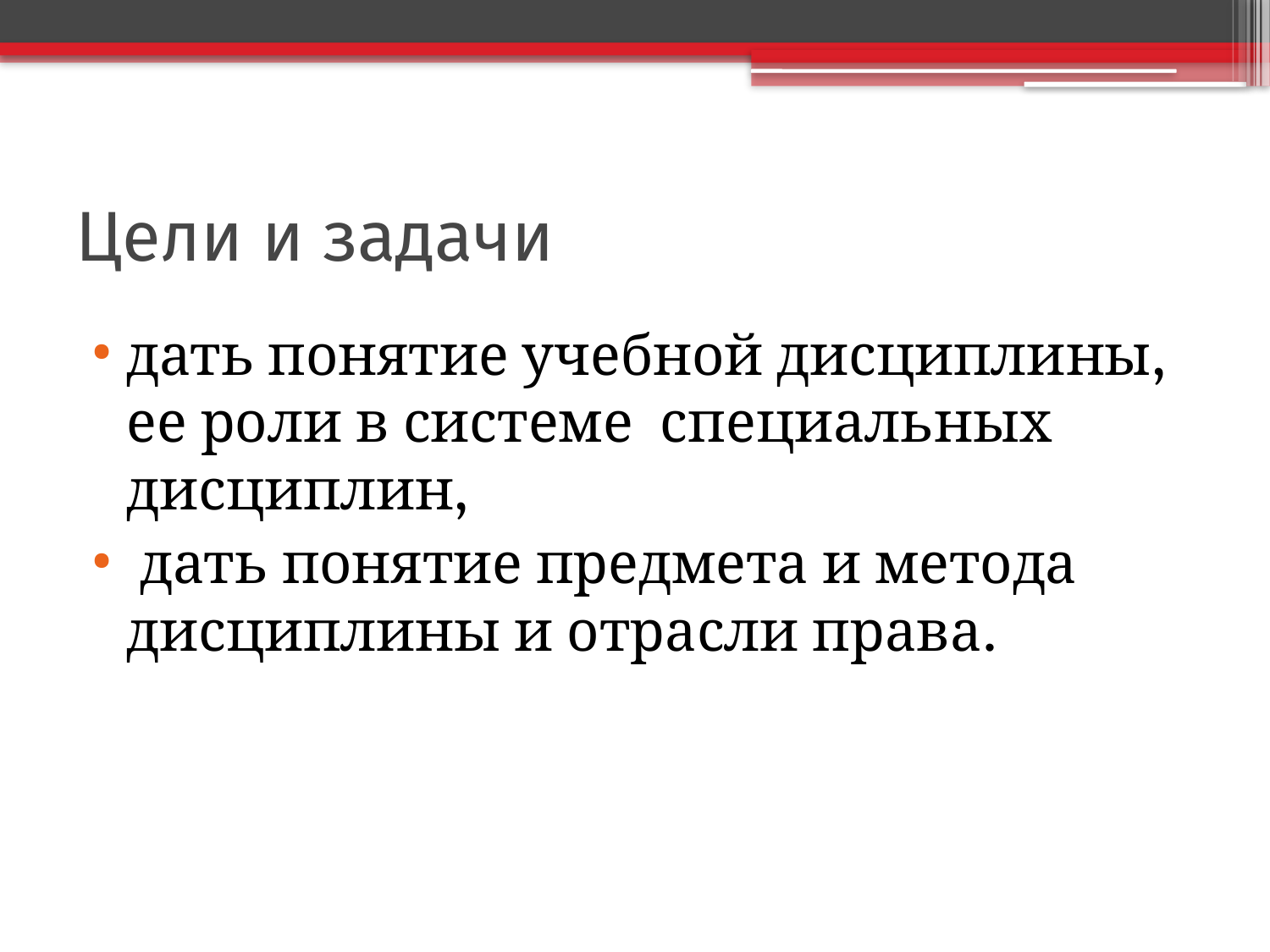

# Цели и задачи
дать понятие учебной дисциплины, ее роли в системе  специальных дисциплин,
 дать понятие предмета и метода  дисциплины и отрасли права.